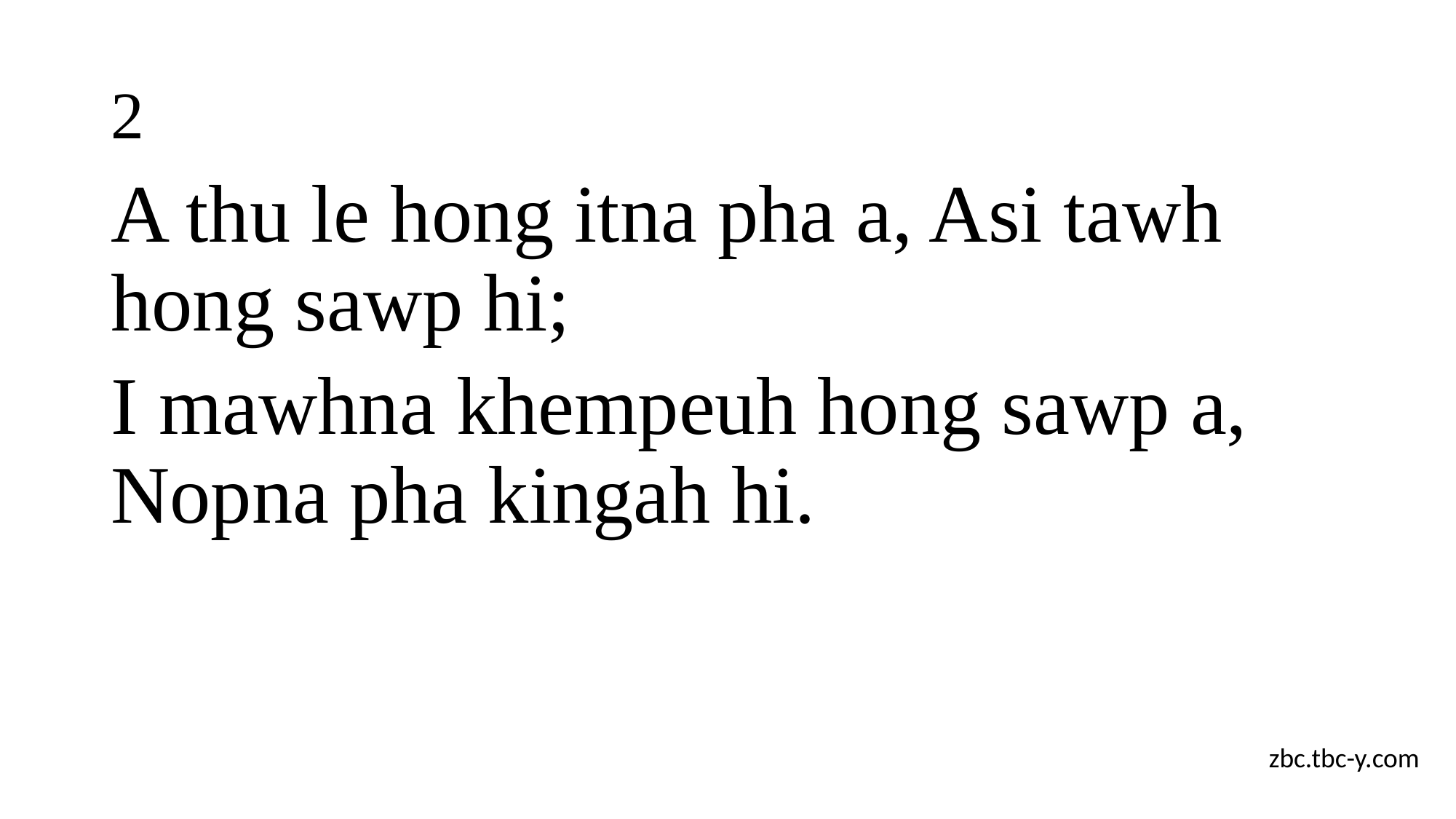

# 2
A thu le hong itna pha a, Asi tawh hong sawp hi;
I mawhna khempeuh hong sawp a, Nopna pha kingah hi.

zbc.tbc-y.com